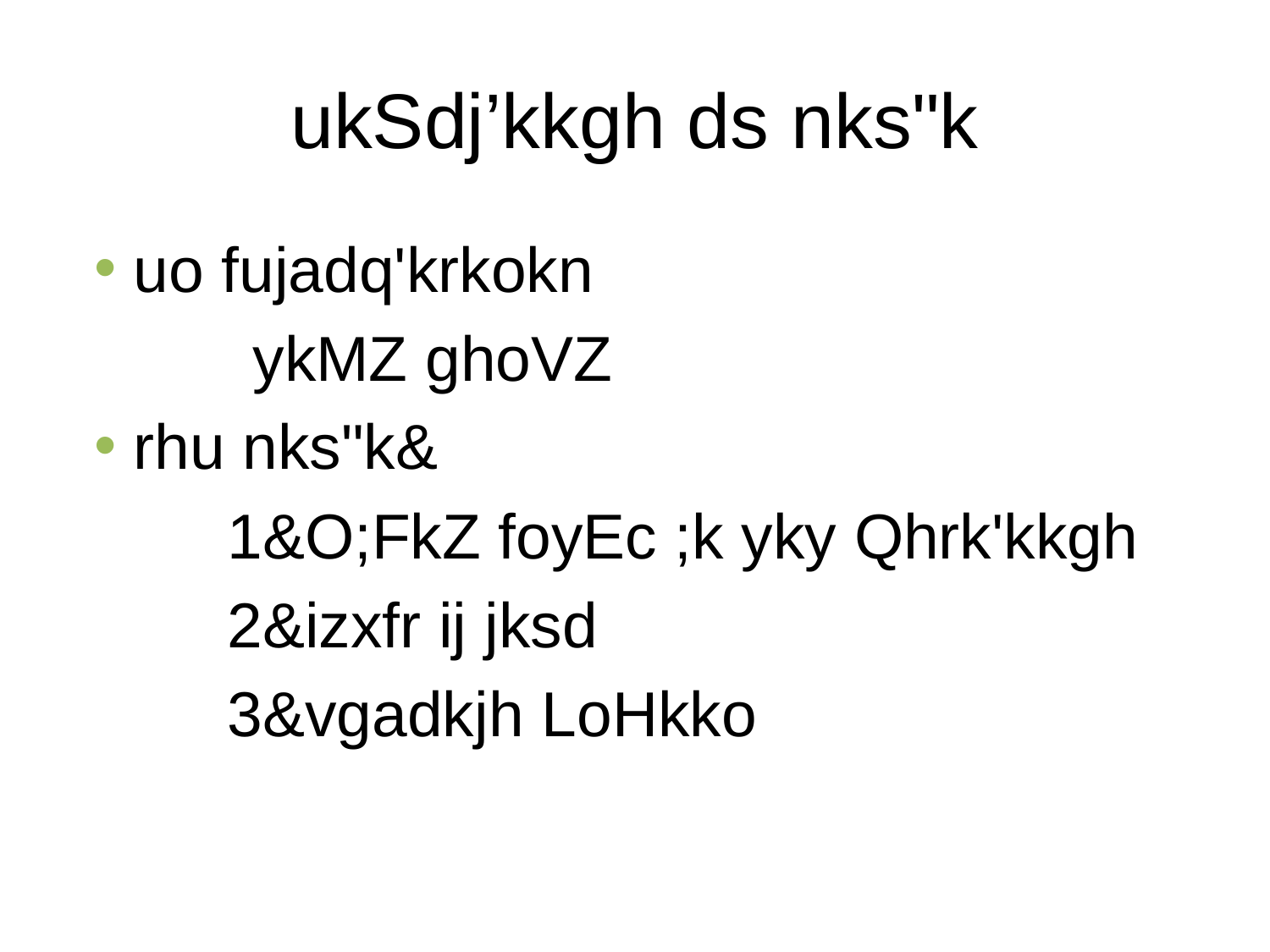

# ukSdj’kkgh ds nks"k
uo fujadq'krkokn
ykMZ ghoVZ
rhu nks"k&
1&O;FkZ foyEc ;k yky Qhrk'kkgh
2&izxfr ij jksd
3&vgadkjh LoHkko